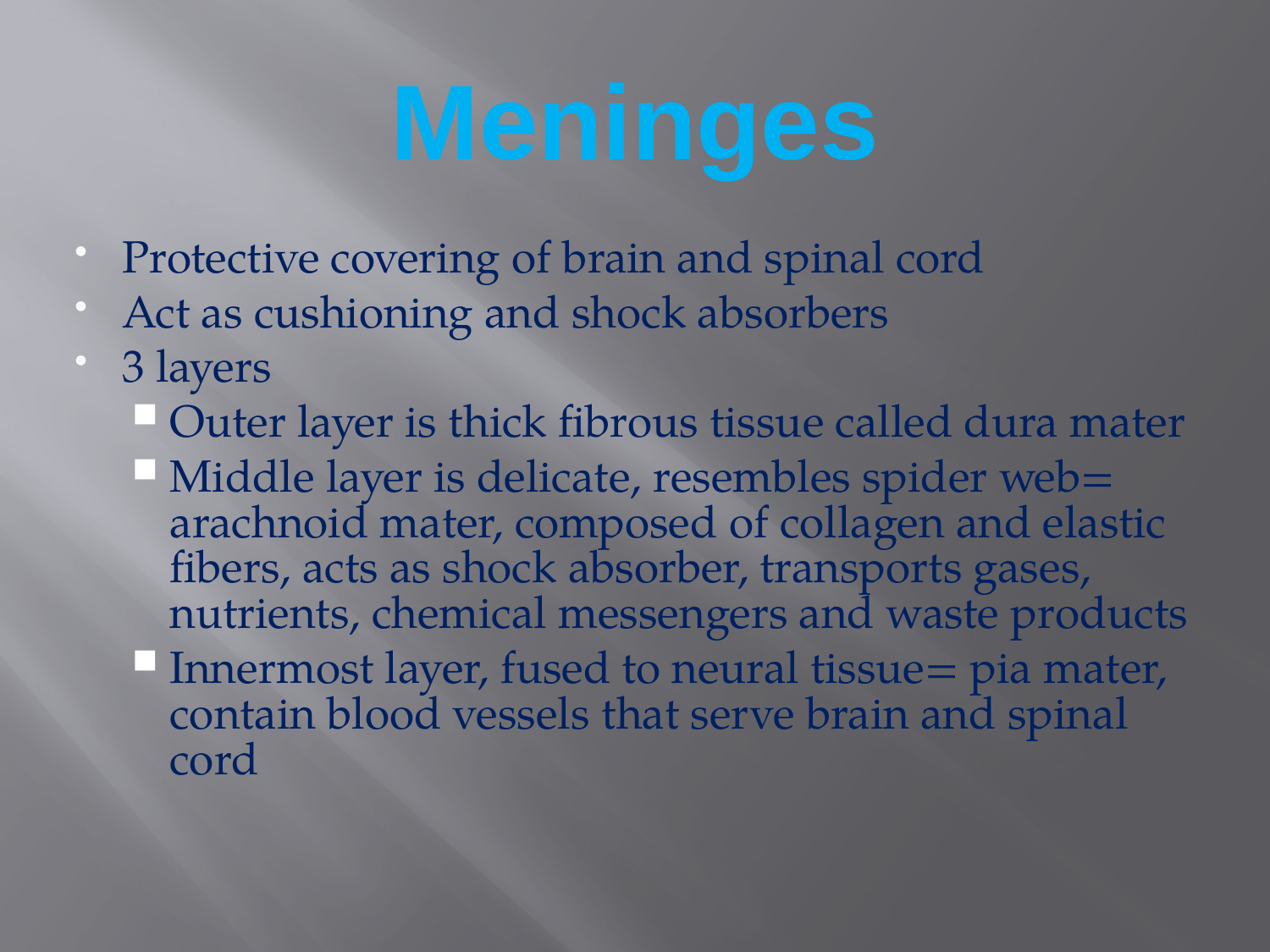

# Meninges
Protective covering of brain and spinal cord
Act as cushioning and shock absorbers
3 layers
Outer layer is thick fibrous tissue called dura mater
Middle layer is delicate, resembles spider web= arachnoid mater, composed of collagen and elastic fibers, acts as shock absorber, transports gases, nutrients, chemical messengers and waste products
Innermost layer, fused to neural tissue= pia mater, contain blood vessels that serve brain and spinal cord